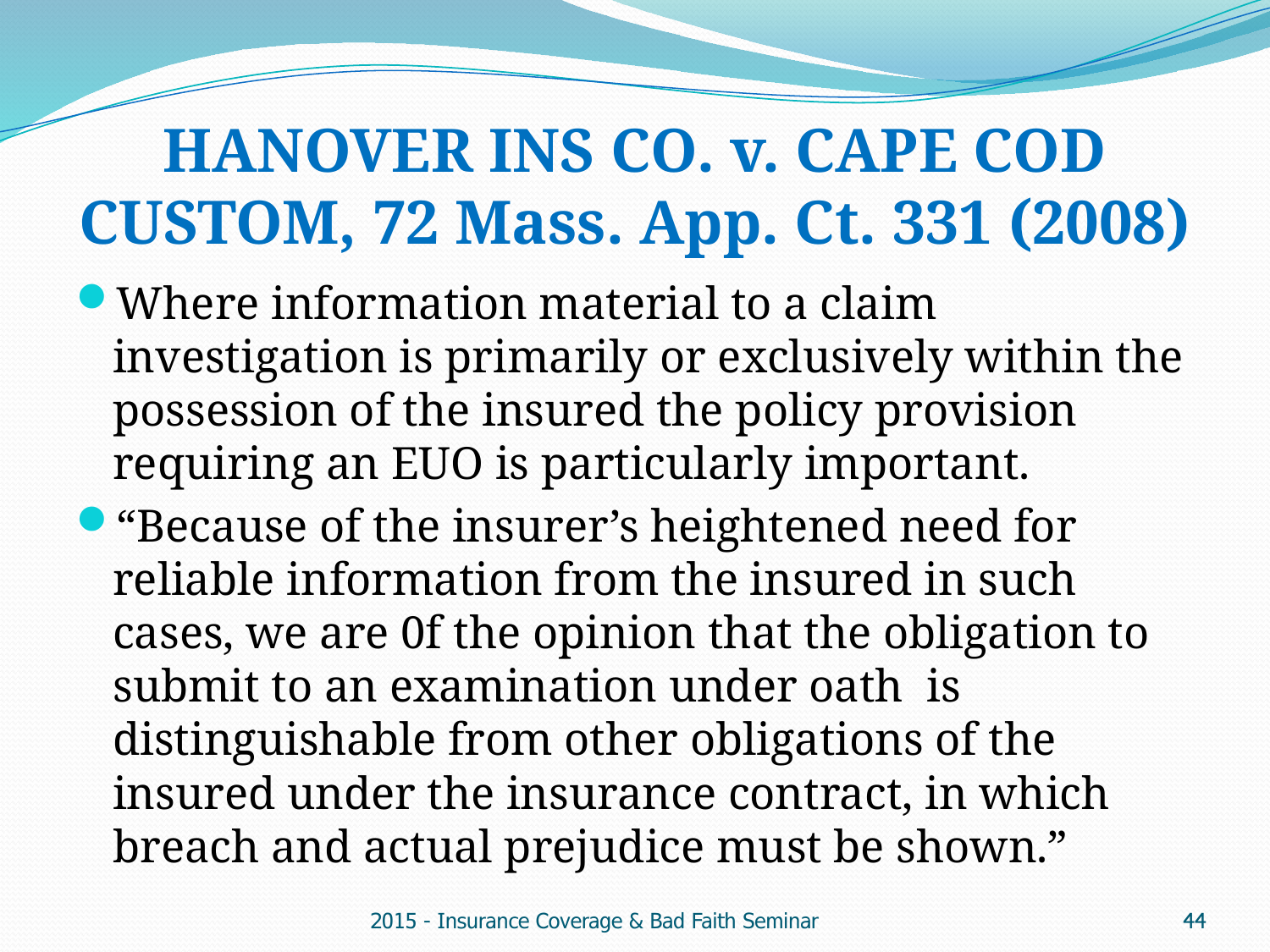

# HANOVER INS CO. v. CAPE COD CUSTOM, 72 Mass. App. Ct. 331 (2008)
Where information material to a claim investigation is primarily or exclusively within the possession of the insured the policy provision requiring an EUO is particularly important.
“Because of the insurer’s heightened need for reliable information from the insured in such cases, we are 0f the opinion that the obligation to submit to an examination under oath  is distinguishable from other obligations of the insured under the insurance contract, in which breach and actual prejudice must be shown.”

2015 - Insurance Coverage & Bad Faith Seminar
44